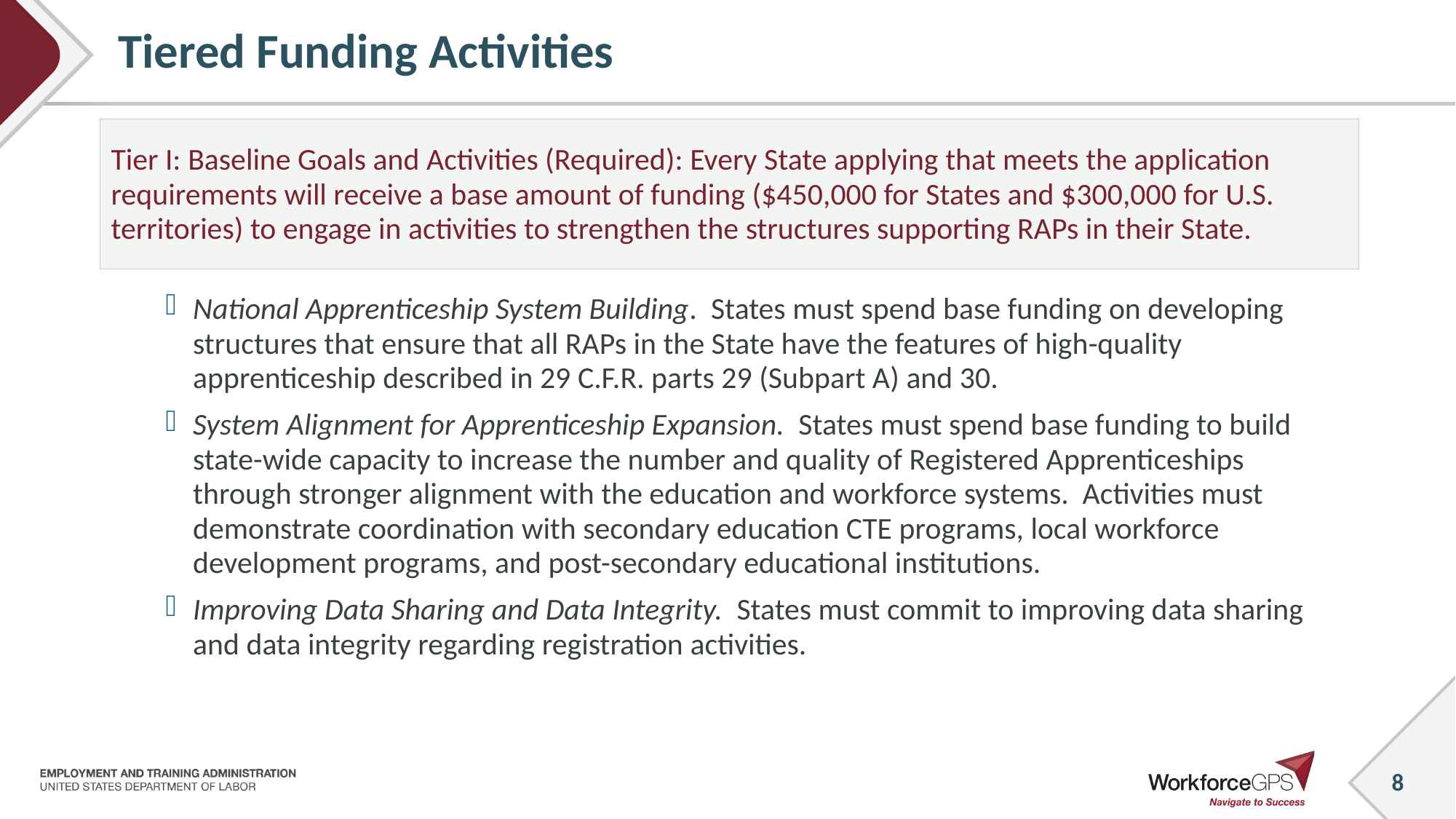

# Tiered Funding Activities
Tier I: Baseline Goals and Activities (Required): Every State applying that meets the application requirements will receive a base amount of funding ($450,000 for States and $300,000 for U.S. territories) to engage in activities to strengthen the structures supporting RAPs in their State.

National Apprenticeship System Building.  States must spend base funding on developing structures that ensure that all RAPs in the State have the features of high-quality apprenticeship described in 29 C.F.R. parts 29 (Subpart A) and 30.
System Alignment for Apprenticeship Expansion.  States must spend base funding to build state-wide capacity to increase the number and quality of Registered Apprenticeships through stronger alignment with the education and workforce systems.  Activities must demonstrate coordination with secondary education CTE programs, local workforce development programs, and post-secondary educational institutions.
Improving Data Sharing and Data Integrity.  States must commit to improving data sharing and data integrity regarding registration activities.

8